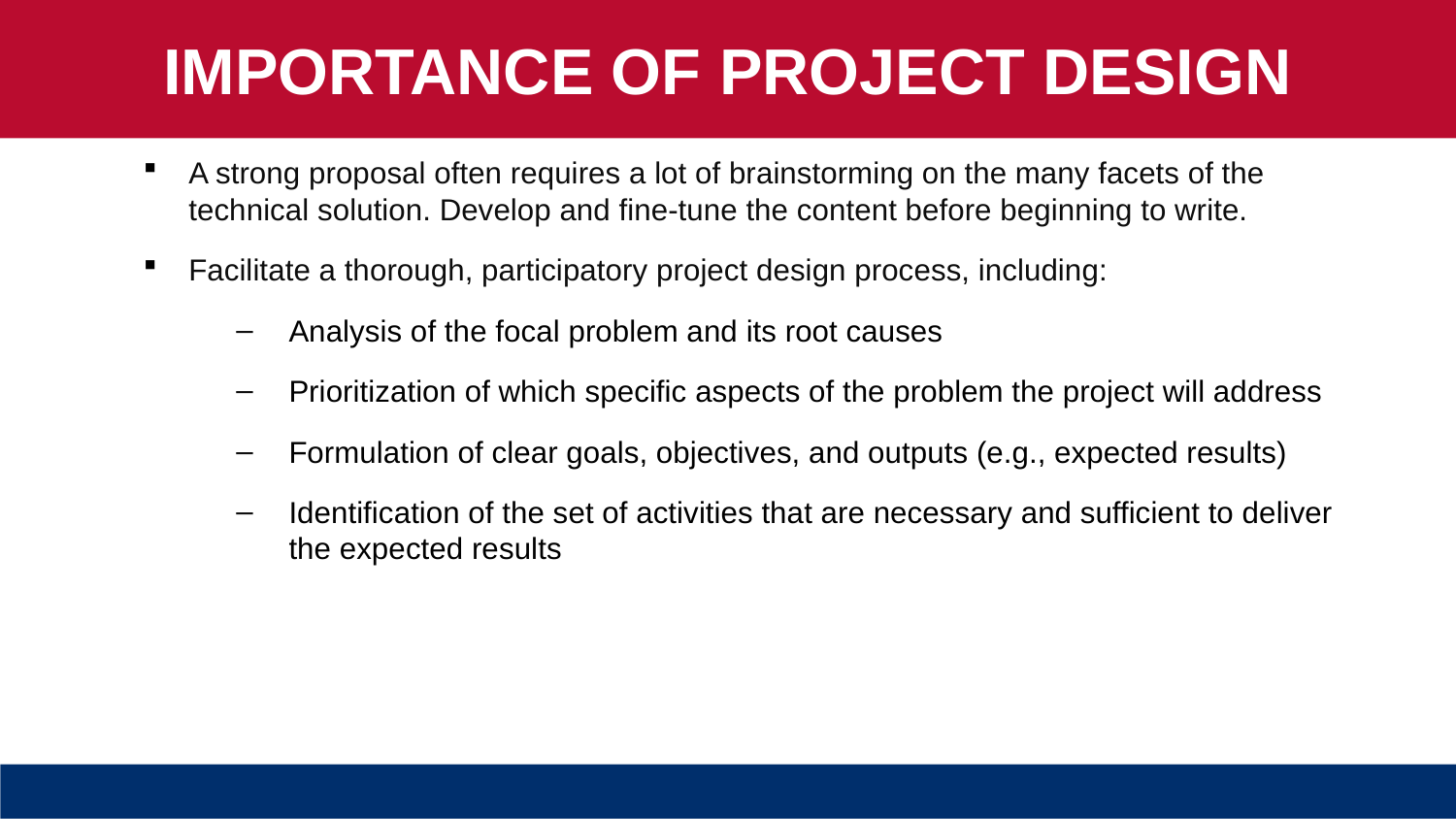

IMPORTANCE OF PROJECT DESIGN
A strong proposal often requires a lot of brainstorming on the many facets of the technical solution. Develop and fine-tune the content before beginning to write.
Facilitate a thorough, participatory project design process, including:
Analysis of the focal problem and its root causes
Prioritization of which specific aspects of the problem the project will address
Formulation of clear goals, objectives, and outputs (e.g., expected results)
Identification of the set of activities that are necessary and sufficient to deliver the expected results